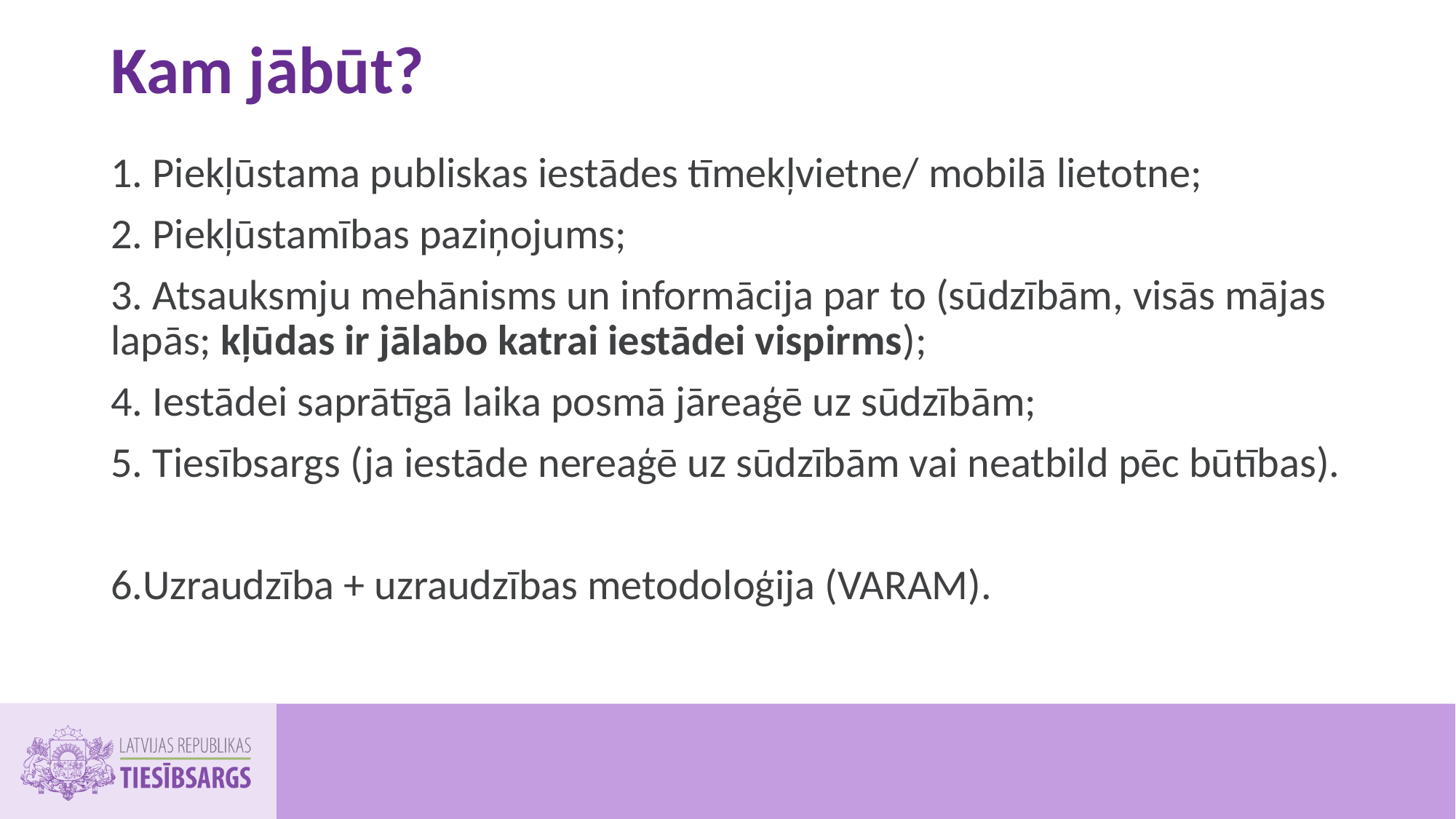

# Kam jābūt?
1. Piekļūstama publiskas iestādes tīmekļvietne/ mobilā lietotne;
2. Piekļūstamības paziņojums;
3. Atsauksmju mehānisms un informācija par to (sūdzībām, visās mājas lapās; kļūdas ir jālabo katrai iestādei vispirms);
4. Iestādei saprātīgā laika posmā jāreaģē uz sūdzībām;
5. Tiesībsargs (ja iestāde nereaģē uz sūdzībām vai neatbild pēc būtības).

6.Uzraudzība + uzraudzības metodoloģija (VARAM).